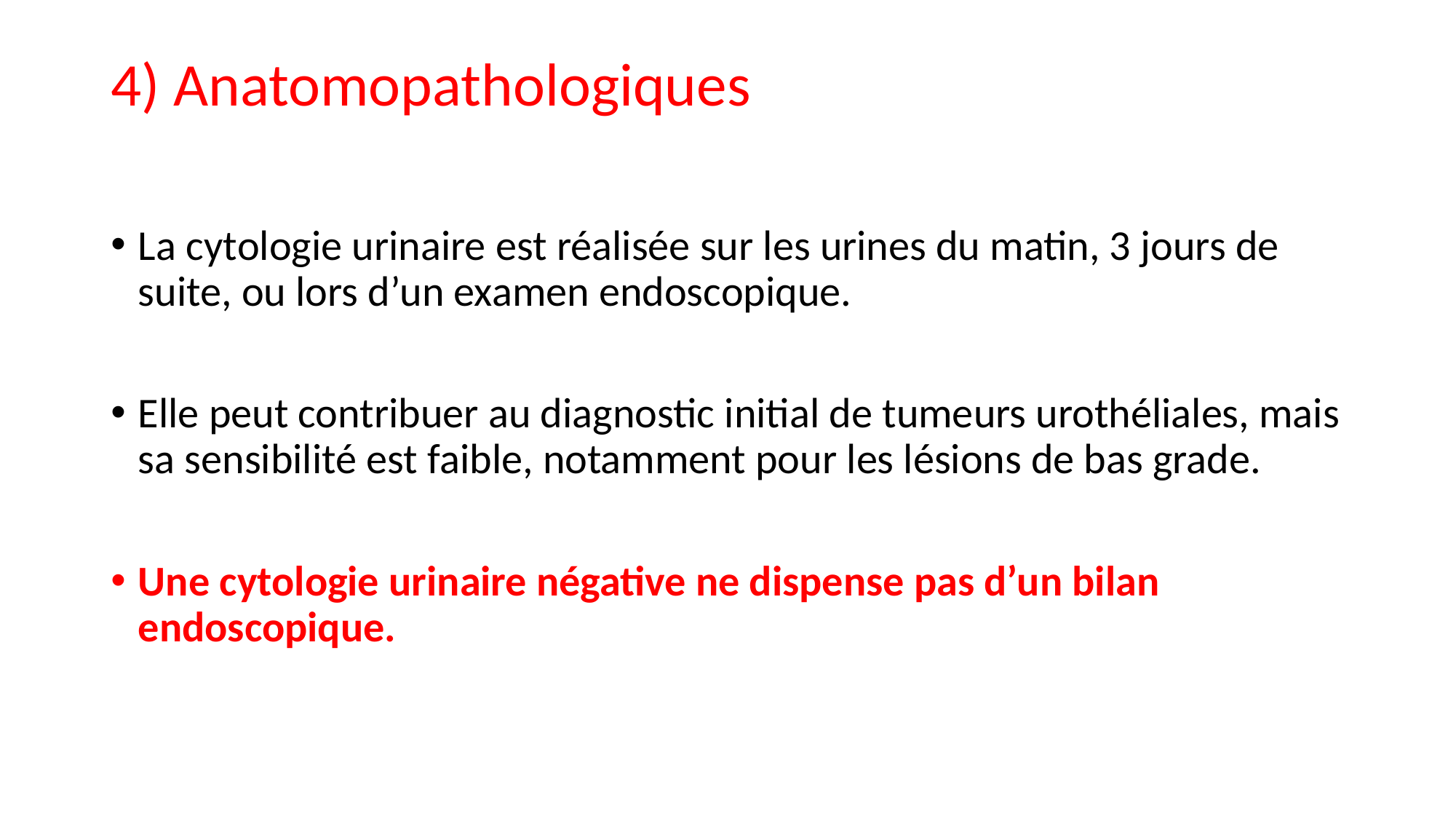

# 4) Anatomopathologiques
La cytologie urinaire est réalisée sur les urines du matin, 3 jours de suite, ou lors d’un examen endoscopique.

Elle peut contribuer au diagnostic initial de tumeurs urothéliales, mais sa sensibilité est faible, notamment pour les lésions de bas grade.

Une cytologie urinaire négative ne dispense pas d’un bilan endoscopique.